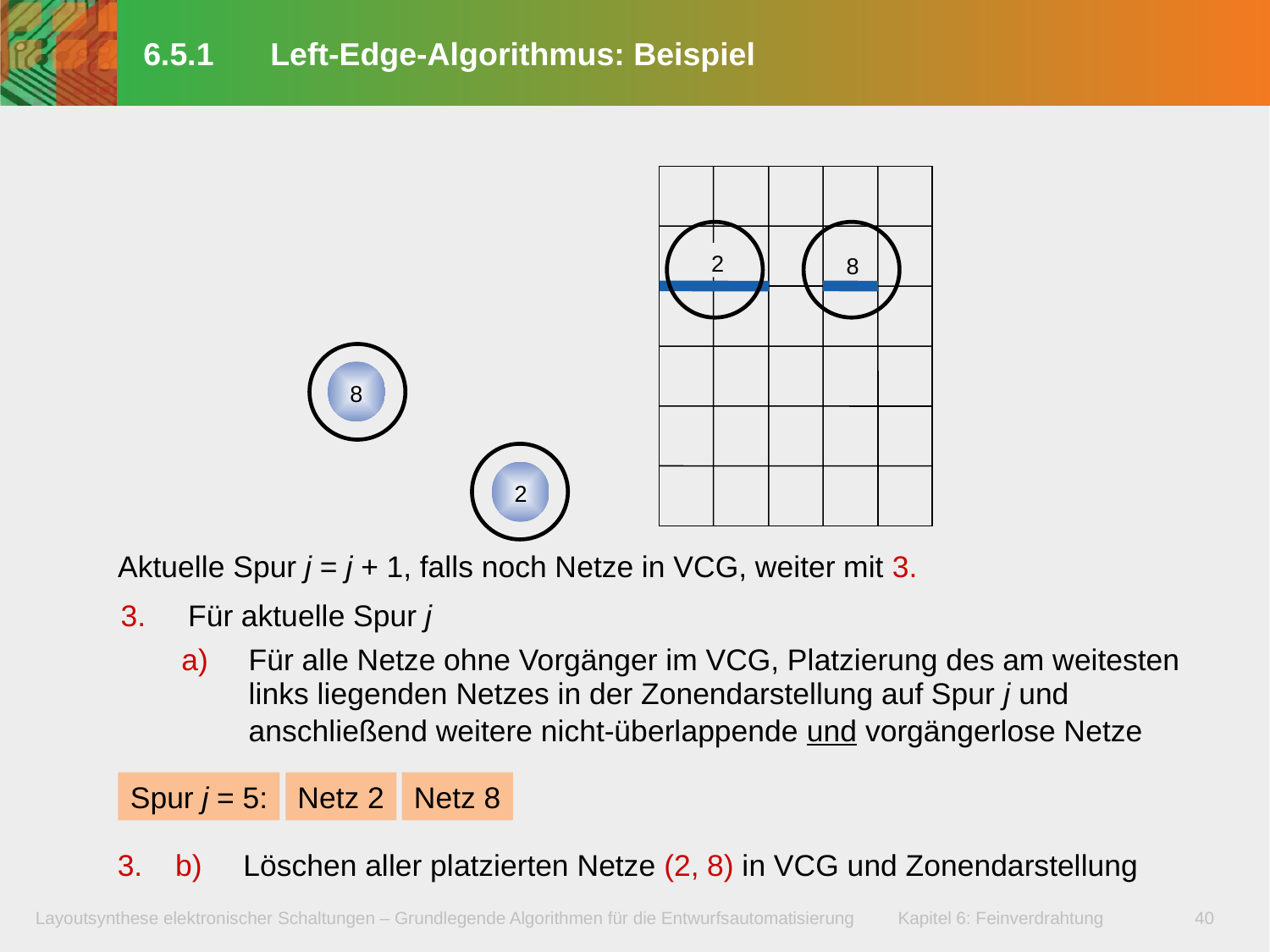

# 6.5.1	Left-Edge-Algorithmus: Beispiel

2
8

8

2

Aktuelle Spur j = j + 1, falls noch Netze in VCG, weiter mit 3.
Für aktuelle Spur j
Für alle Netze ohne Vorgänger im VCG, Platzierung des am weitesten links liegenden Netzes in der Zonendarstellung auf Spur j und anschließend weitere nicht-überlappende und vorgängerlose Netze
Spur j = 5:
Netz 2
Netz 8
3.    b)     Löschen aller platzierten Netze (2, 8) in VCG und Zonendarstellung